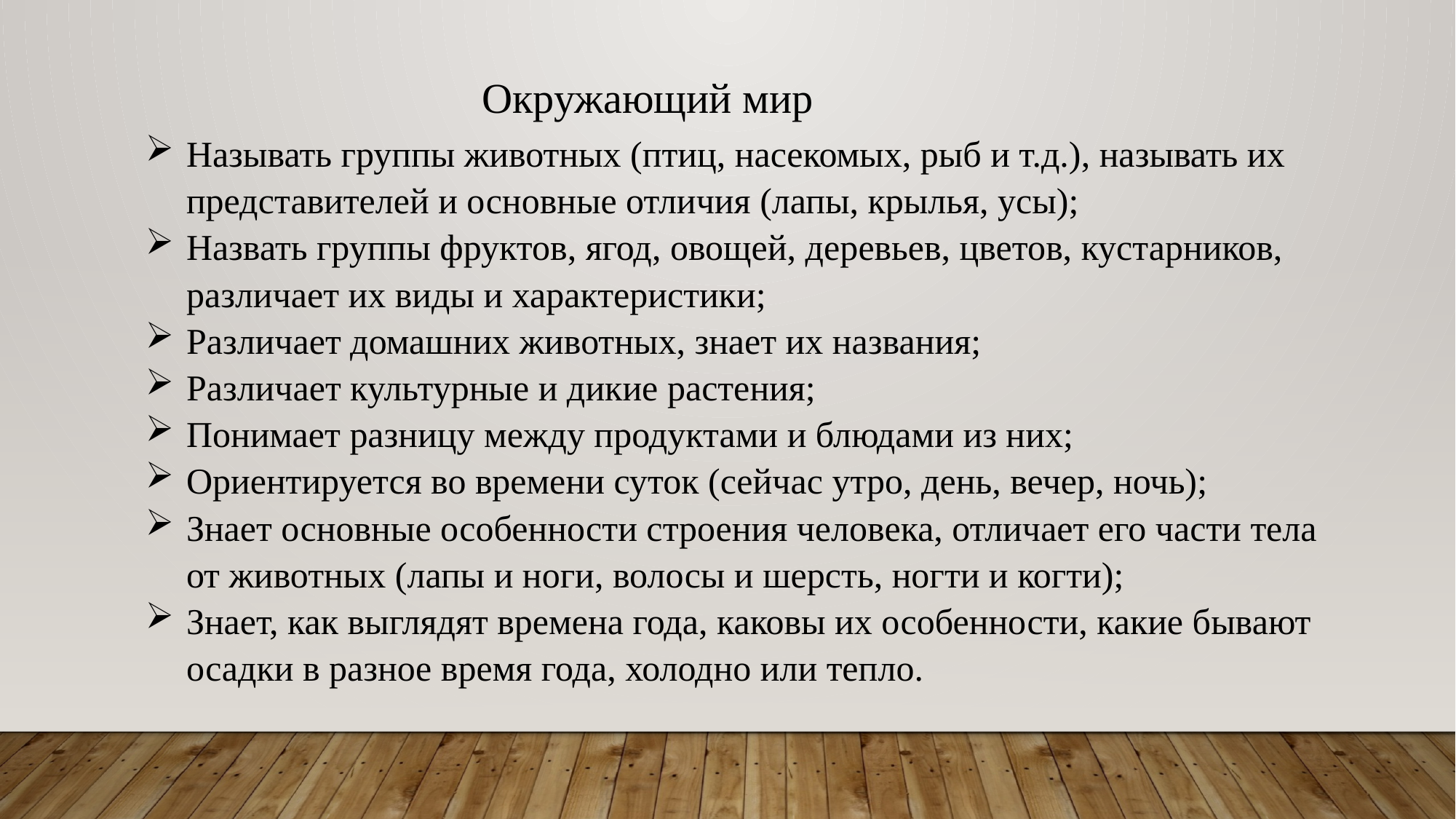

Окружающий мир
Называть группы животных (птиц, насекомых, рыб и т.д.), называть их представителей и основные отличия (лапы, крылья, усы);
Назвать группы фруктов, ягод, овощей, деревьев, цветов, кустарников, различает их виды и характеристики;
Различает домашних животных, знает их названия;
Различает культурные и дикие растения;
Понимает разницу между продуктами и блюдами из них;
Ориентируется во времени суток (сейчас утро, день, вечер, ночь);
Знает основные особенности строения человека, отличает его части тела от животных (лапы и ноги, волосы и шерсть, ногти и когти);
Знает, как выглядят времена года, каковы их особенности, какие бывают осадки в разное время года, холодно или тепло.